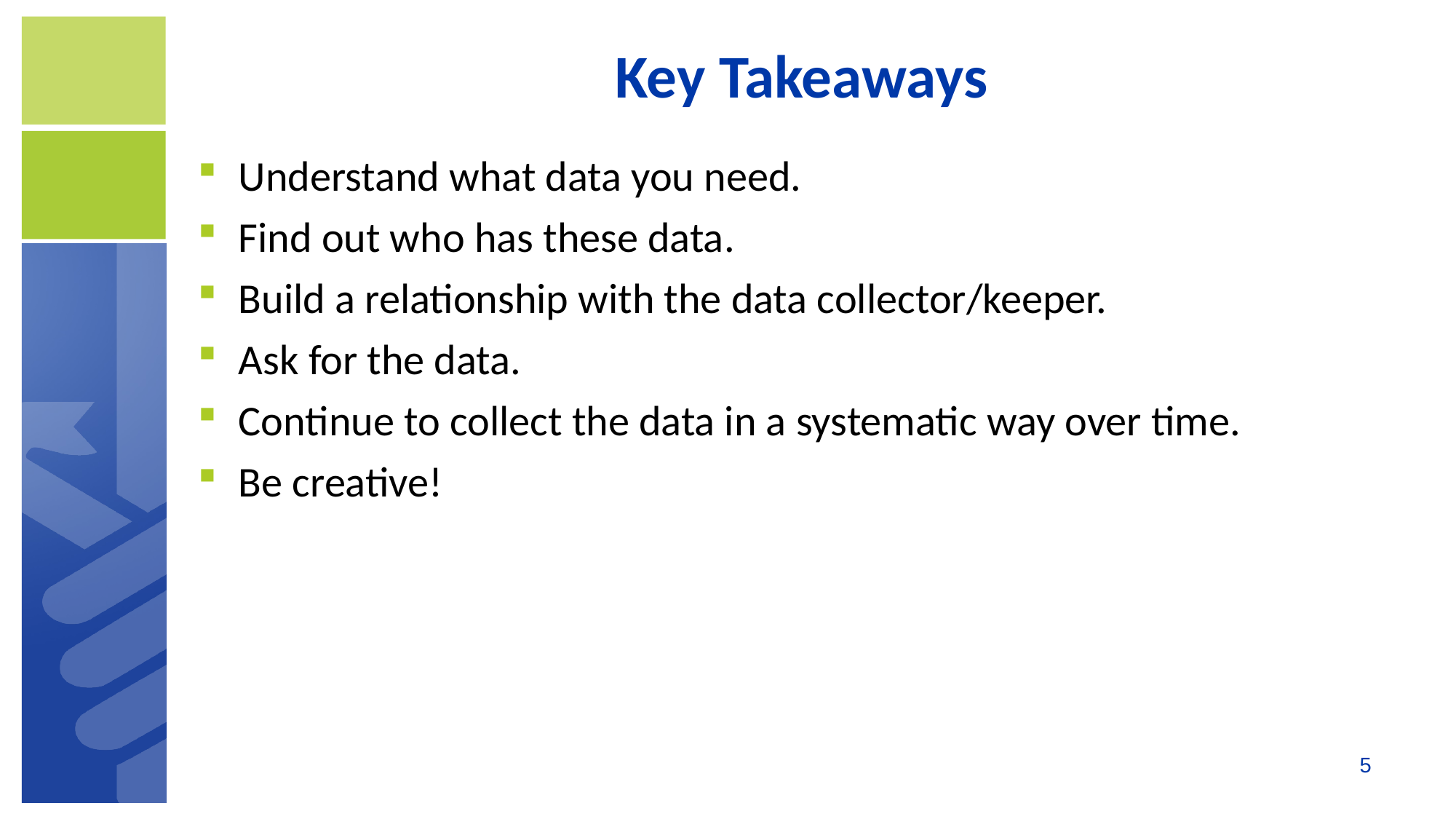

# Key Takeaways
Understand what data you need.
Find out who has these data.
Build a relationship with the data collector/keeper.
Ask for the data.
Continue to collect the data in a systematic way over time.
Be creative!
5